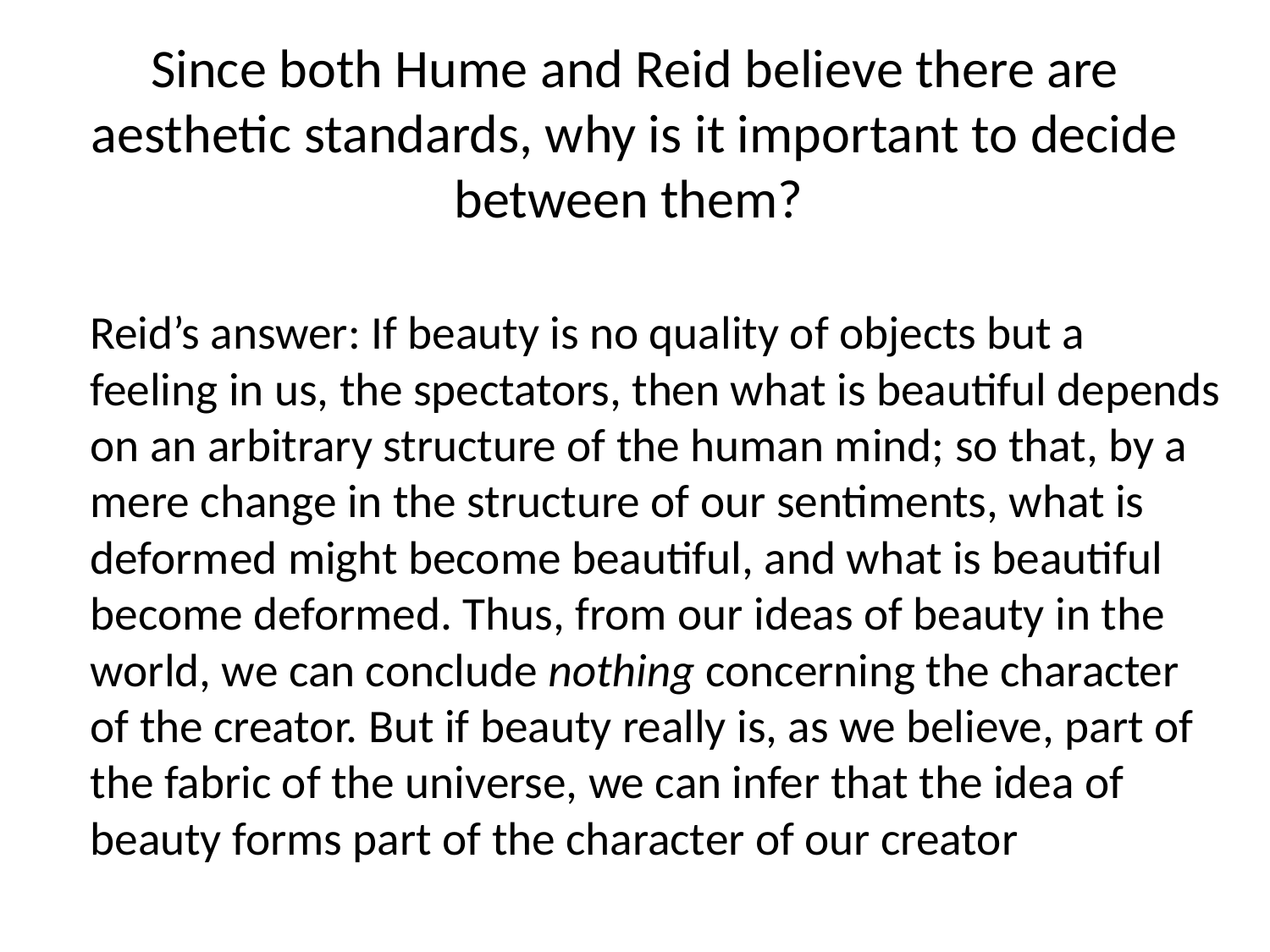

# Since both Hume and Reid believe there are aesthetic standards, why is it important to decide between them?
    Reid’s answer: If beauty is no quality of objects but a feeling in us, the spectators, then what is beautiful depends on an arbitrary structure of the human mind; so that, by a mere change in the structure of our sentiments, what is deformed might become beautiful, and what is beautiful become deformed. Thus, from our ideas of beauty in the world, we can conclude nothing concerning the character of the creator. But if beauty really is, as we believe, part of the fabric of the universe, we can infer that the idea of beauty forms part of the character of our creator